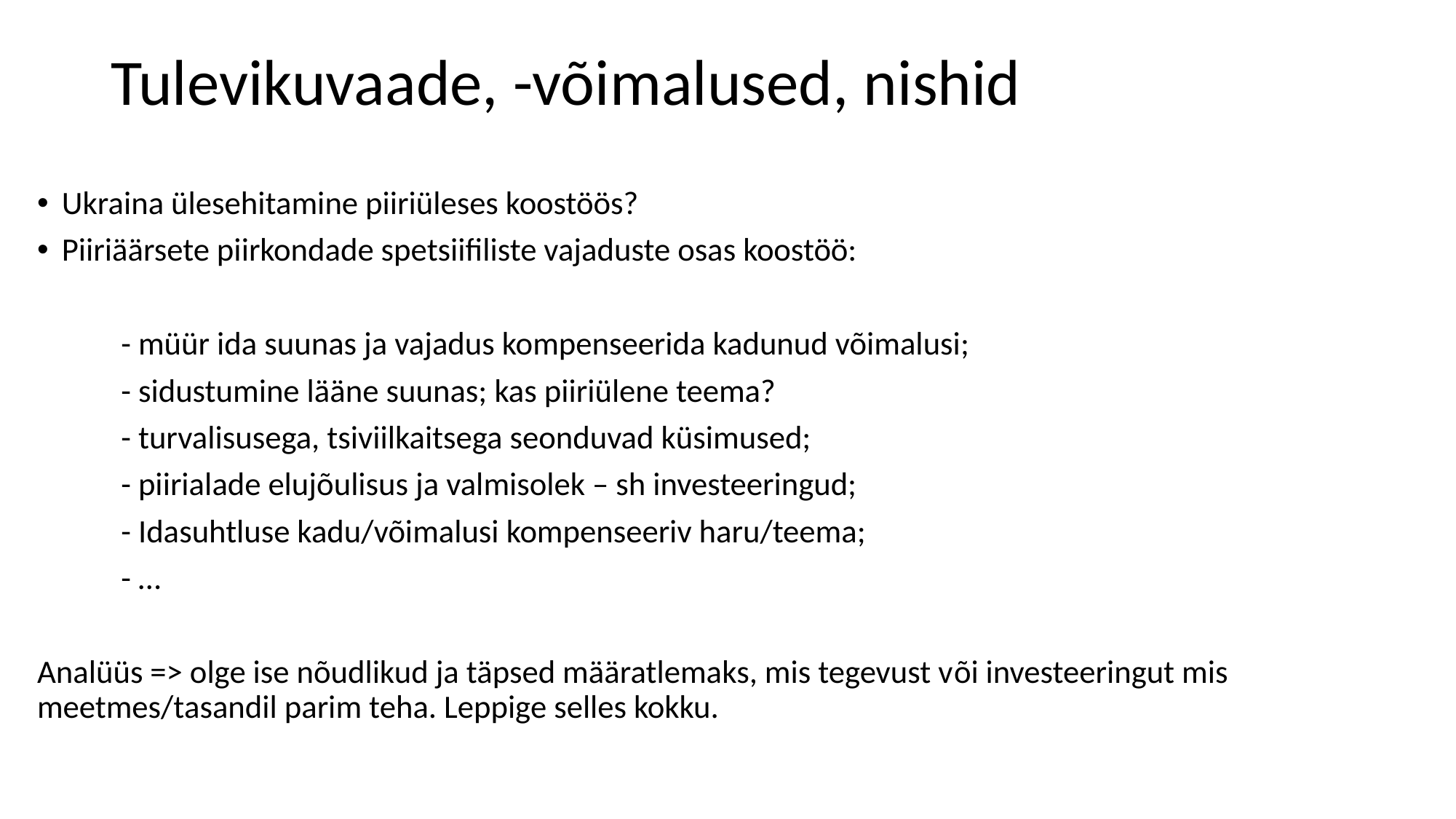

# Tulevikuvaade, -võimalused, nishid
Ukraina ülesehitamine piiriüleses koostöös?
Piiriäärsete piirkondade spetsiifiliste vajaduste osas koostöö:

	- müür ida suunas ja vajadus kompenseerida kadunud võimalusi;
	- sidustumine lääne suunas; kas piiriülene teema?
	- turvalisusega, tsiviilkaitsega seonduvad küsimused;
	- piirialade elujõulisus ja valmisolek – sh investeeringud;
	- Idasuhtluse kadu/võimalusi kompenseeriv haru/teema;
	- …

Analüüs => olge ise nõudlikud ja täpsed määratlemaks, mis tegevust või investeeringut mis meetmes/tasandil parim teha. Leppige selles kokku.